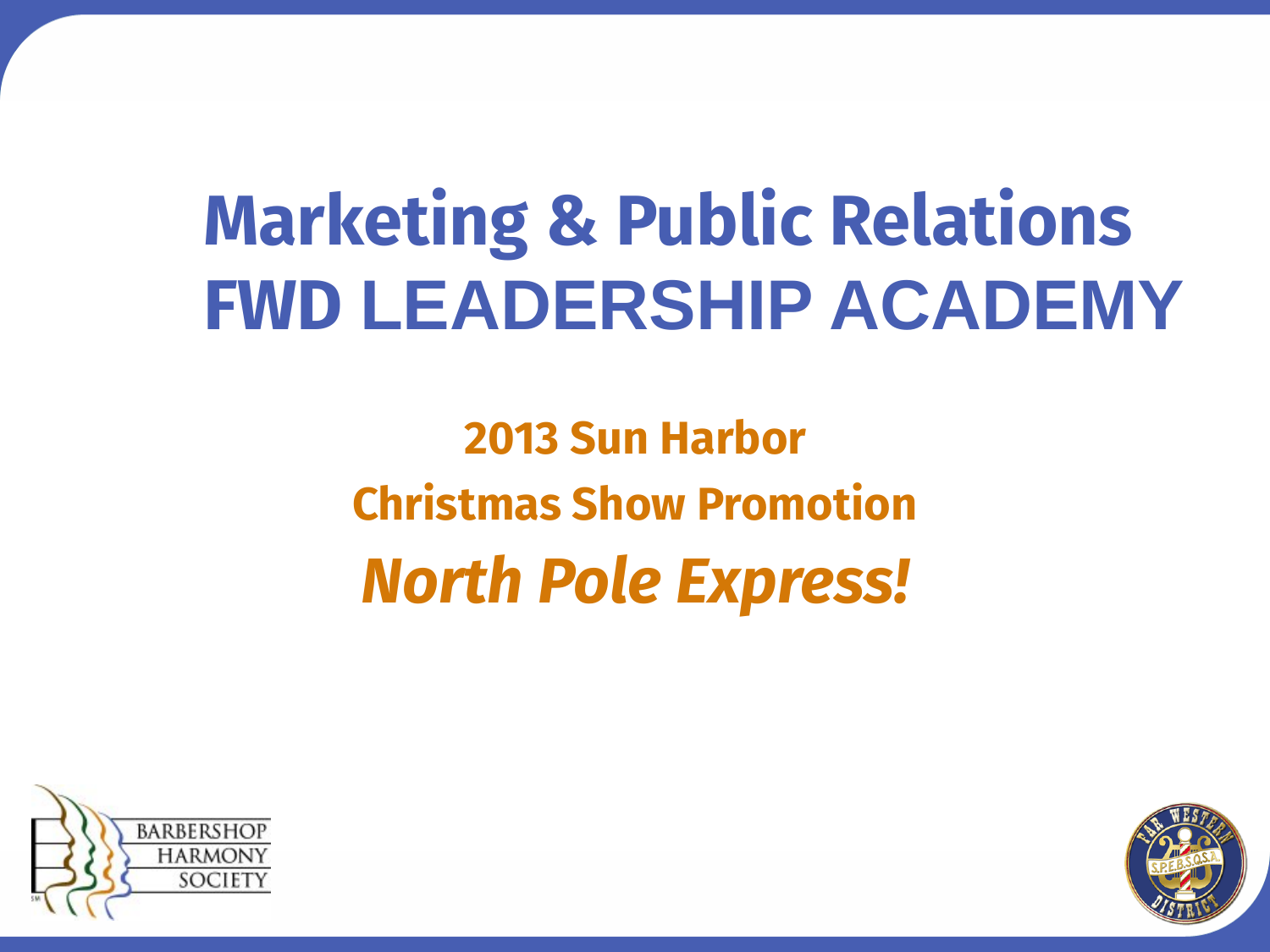

# Marketing & Public Relations FWD LEADERSHIP ACADEMY
 2013 Sun Harbor
Christmas Show Promotion
North Pole Express!